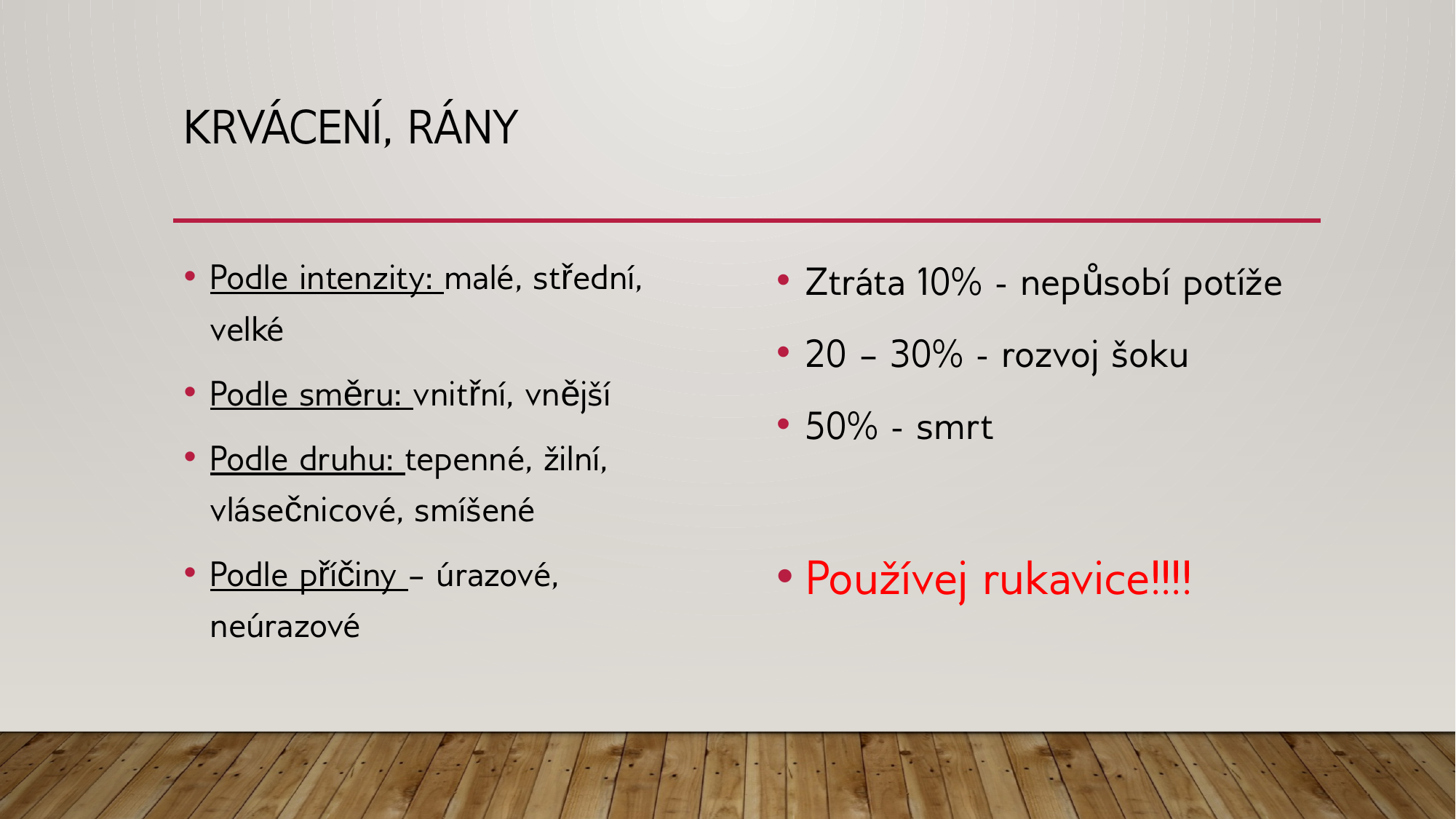

# Krvácení, rány
Podle intenzity: malé, střední, velké
Podle směru: vnitřní, vnější
Podle druhu: tepenné, žilní, vlásečnicové, smíšené
Podle příčiny – úrazové, neúrazové

Ztráta 10% - nepůsobí potíže
20 – 30% - rozvoj šoku
50% - smrt

Používej rukavice!!!!